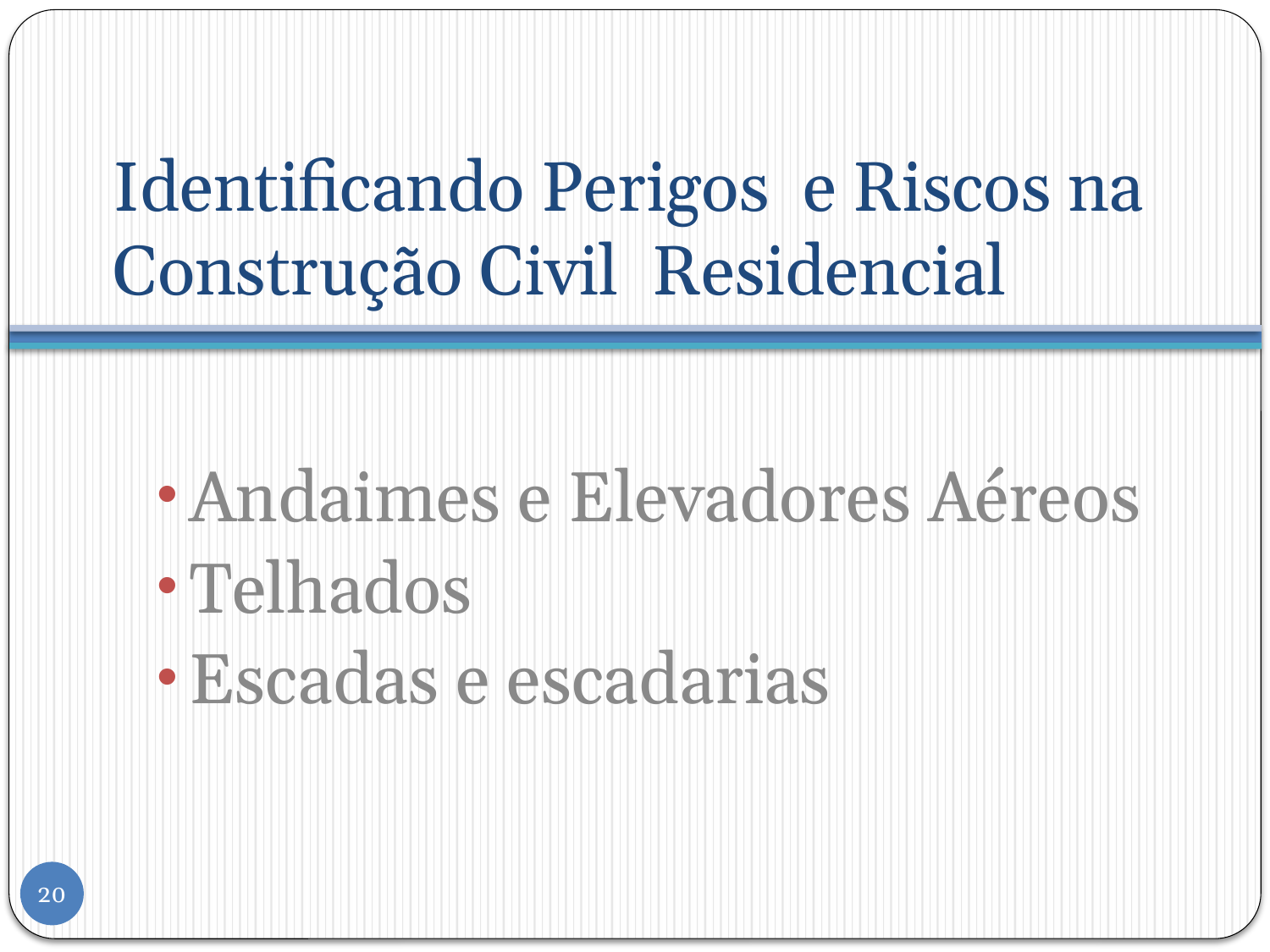

# Identificando Perigos  e Riscos na Construção Civil  Residencial

Andaimes e Elevadores Aéreos
Telhados
Escadas e escadarias
20